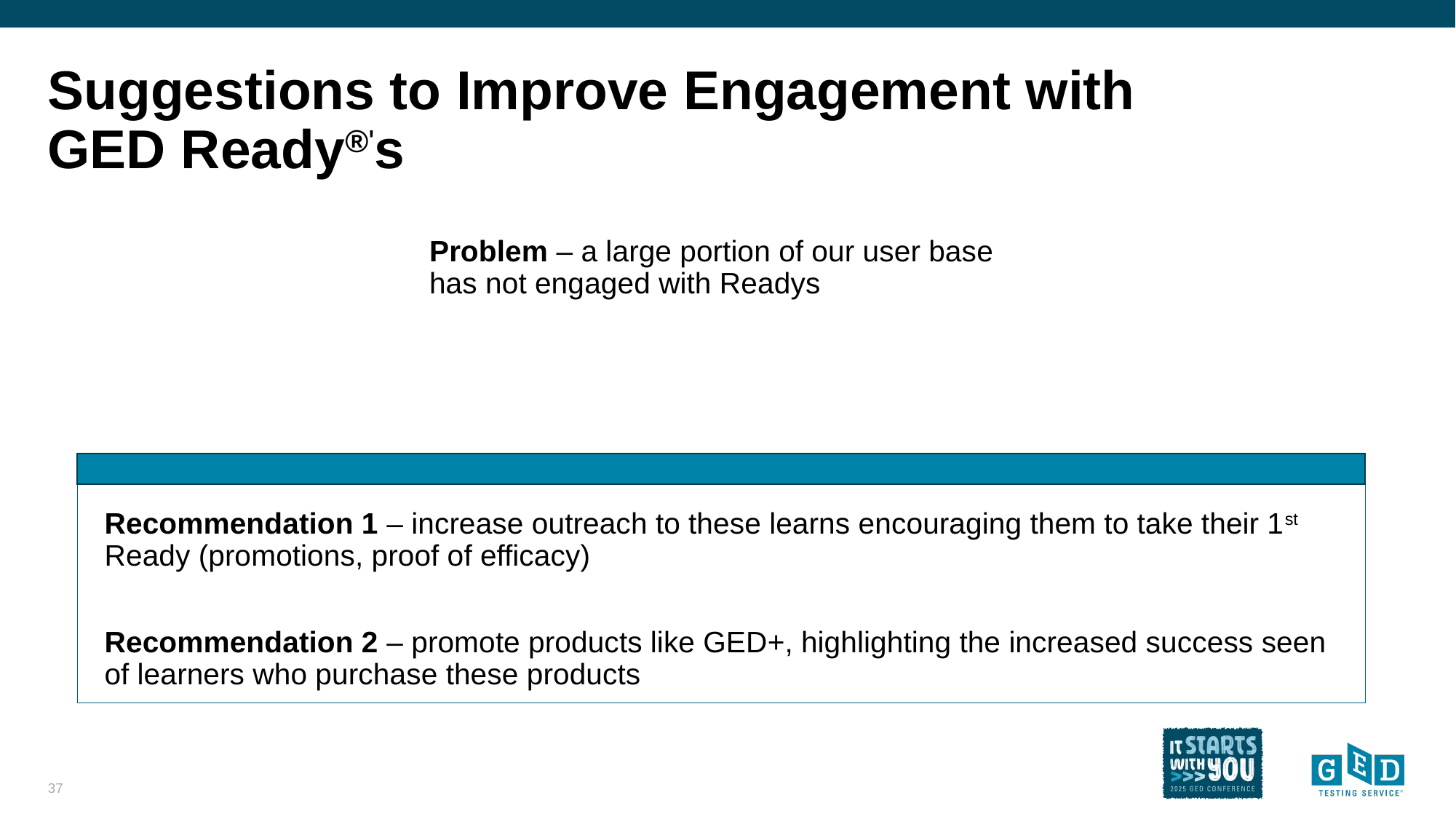

# Suggestions to Improve Engagement with GED Ready®'s
Problem – a large portion of our user base has not engaged with Readys
Recommendation 1 – increase outreach to these learns encouraging them to take their 1st Ready (promotions, proof of efficacy)

Recommendation 2 – promote products like GED+, highlighting the increased success seen of learners who purchase these products

37